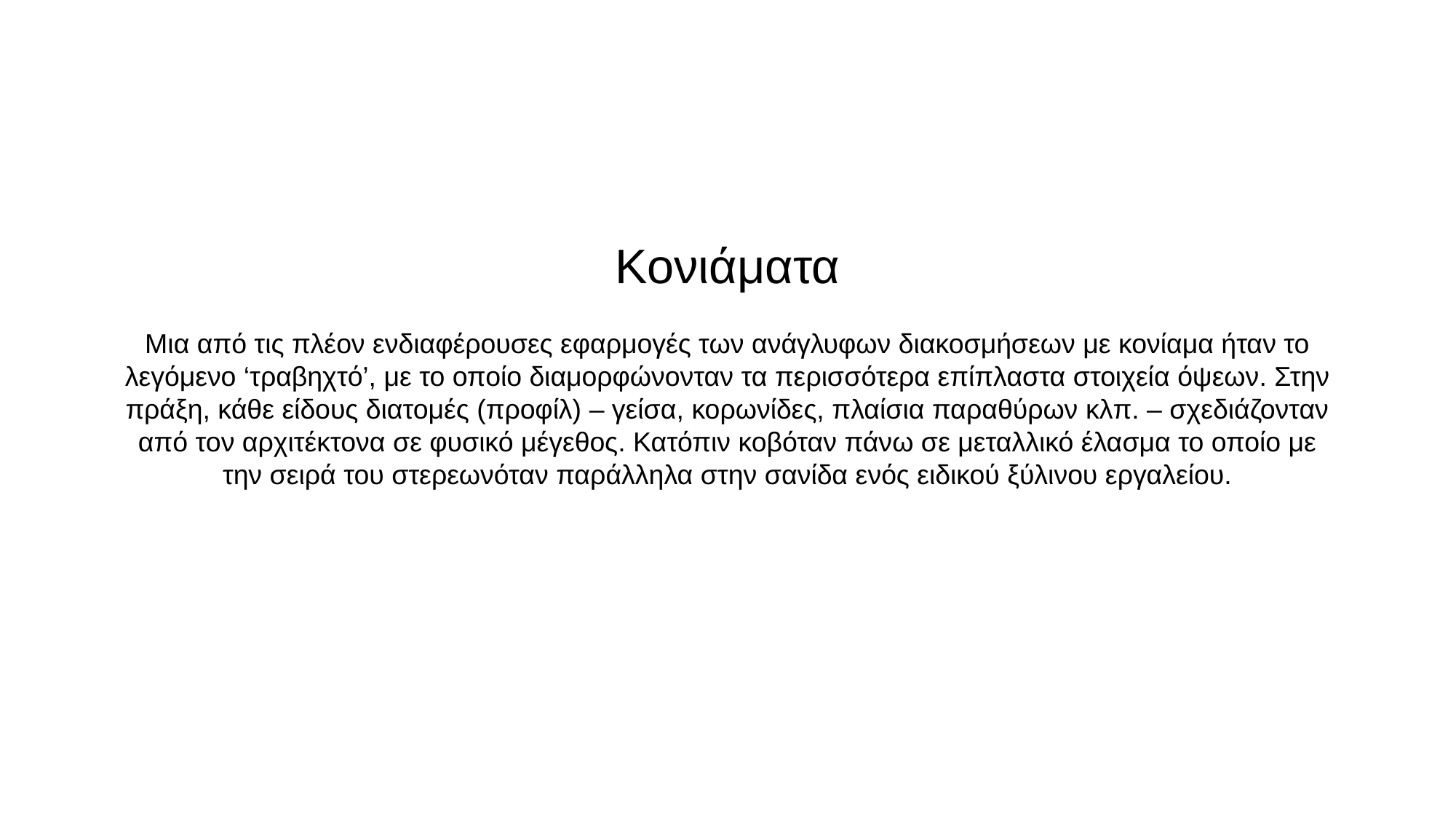

Κονιάματα

Μια από τις πλέον ενδιαφέρουσες εφαρμογές των ανάγλυφων διακοσμήσεων με κονίαμα ήταν το λεγόμενο ‘τραβηχτό’, με το οποίο διαμορφώνονταν τα περισσότερα επίπλαστα στοιχεία όψεων. Στην πράξη, κάθε είδους διατομές (προφίλ) – γείσα, κορωνίδες, πλαίσια παραθύρων κλπ. – σχεδιάζονταν από τον αρχιτέκτονα σε φυσικό μέγεθος. Κατόπιν κοβόταν πάνω σε μεταλλικό έλασμα το οποίο με την σειρά του στερεωνόταν παράλληλα στην σανίδα ενός ειδικού ξύλινου εργαλείου.